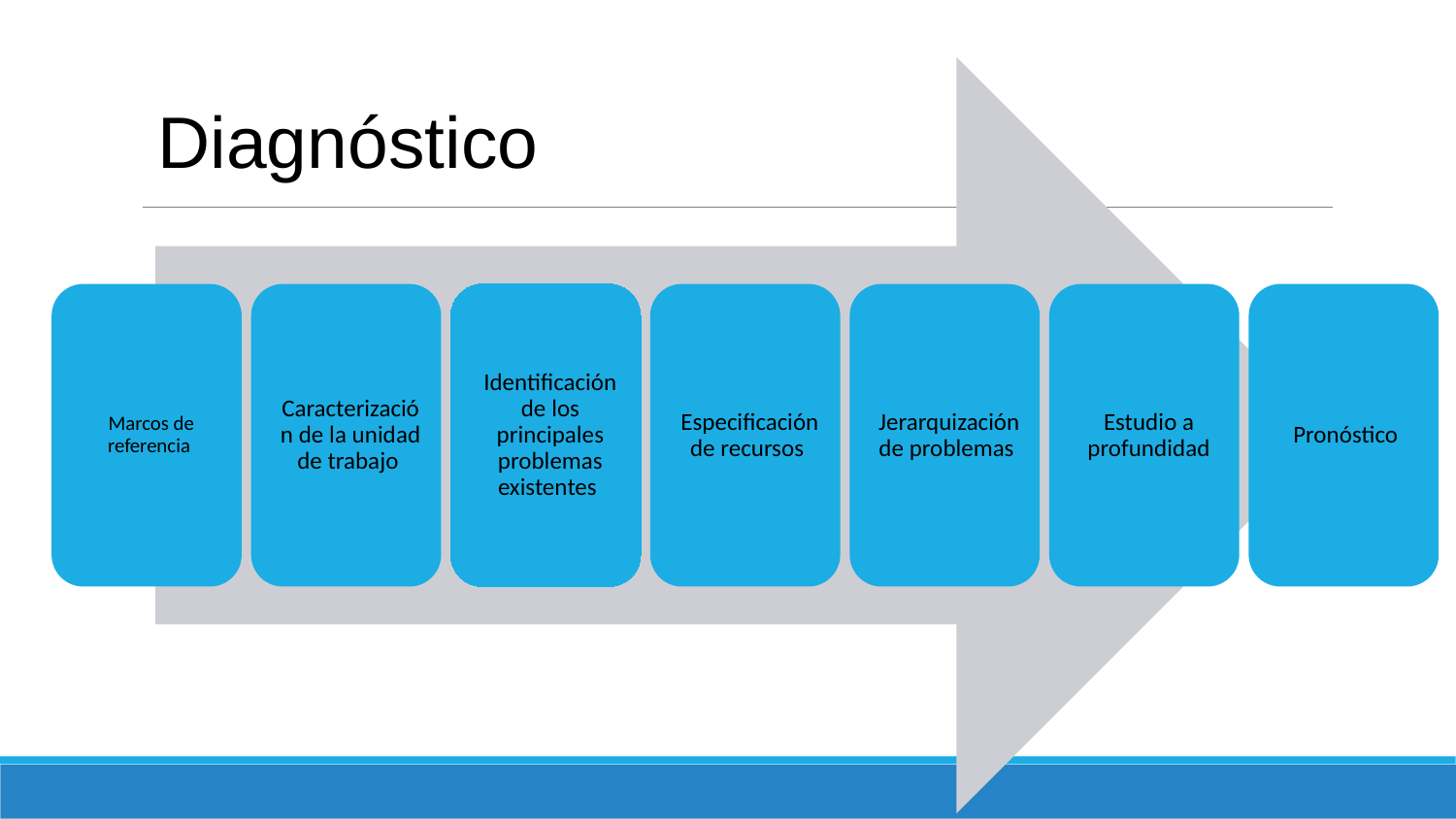

Marcos de referencia
Caracterización de la unidad de trabajo
Identificación de los principales problemas existentes
Especificación de recursos
Jerarquización de problemas
Estudio a profundidad
Pronóstico
Diagnóstico